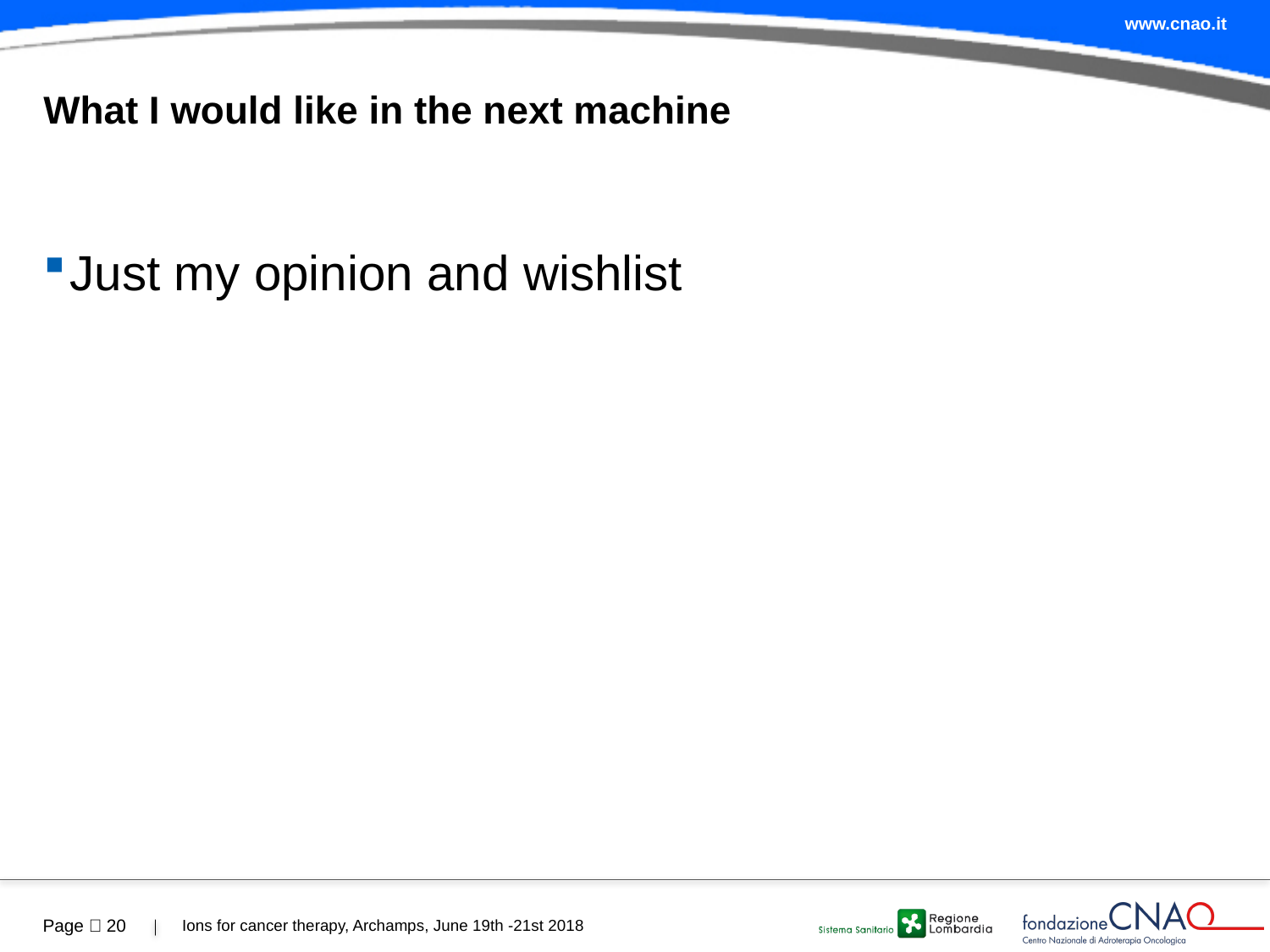

# What I would like in the next machine
Just my opinion and wishlist